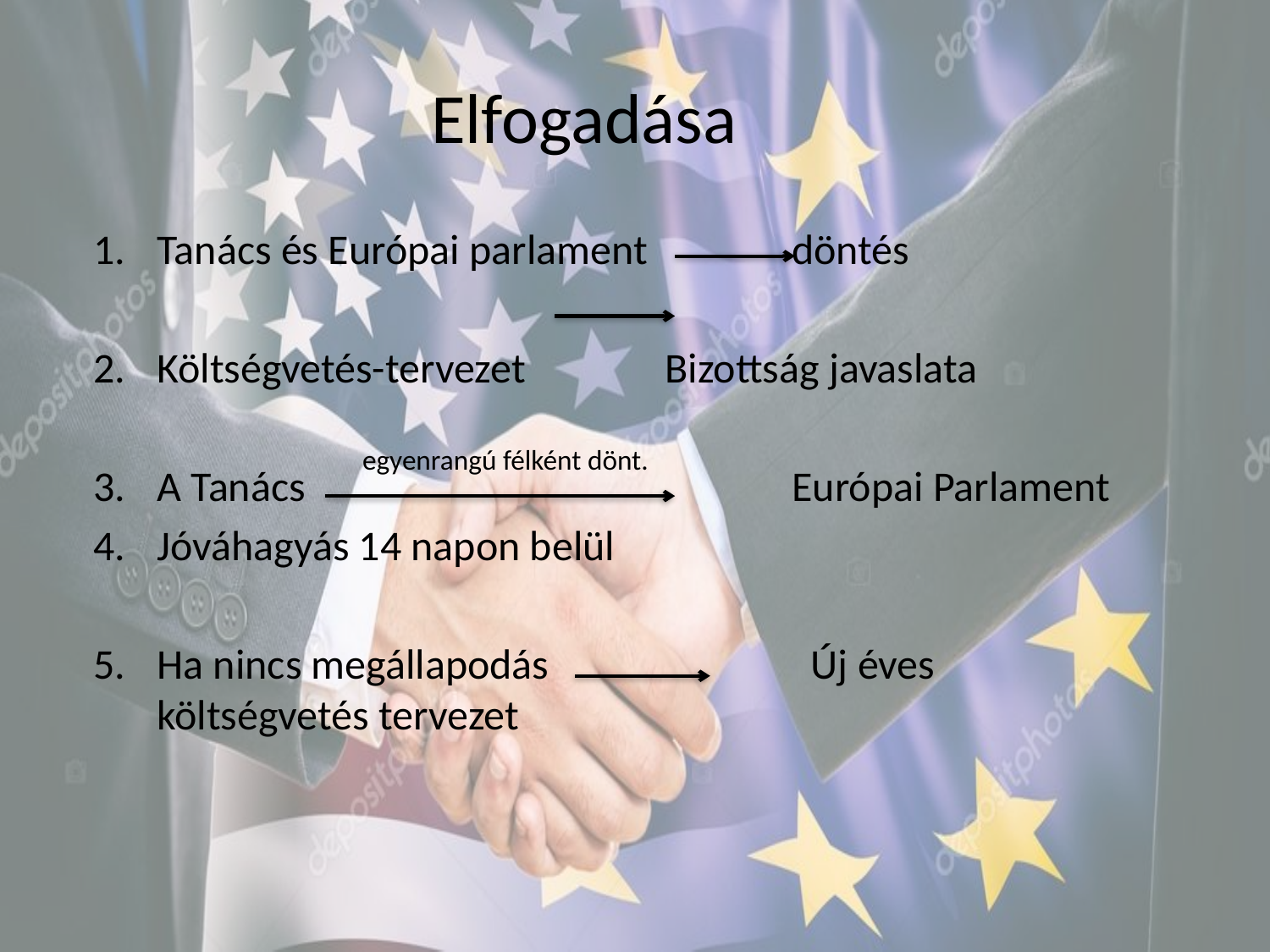

# Elfogadása
Tanács és Európai parlament		döntés

Költségvetés-tervezet		Bizottság javaslata

A Tanács		 		Európai Parlament
Jóváhagyás 14 napon belül

Ha nincs megállapodás  		  Új éves költségvetés tervezet
egyenrangú félként dönt.